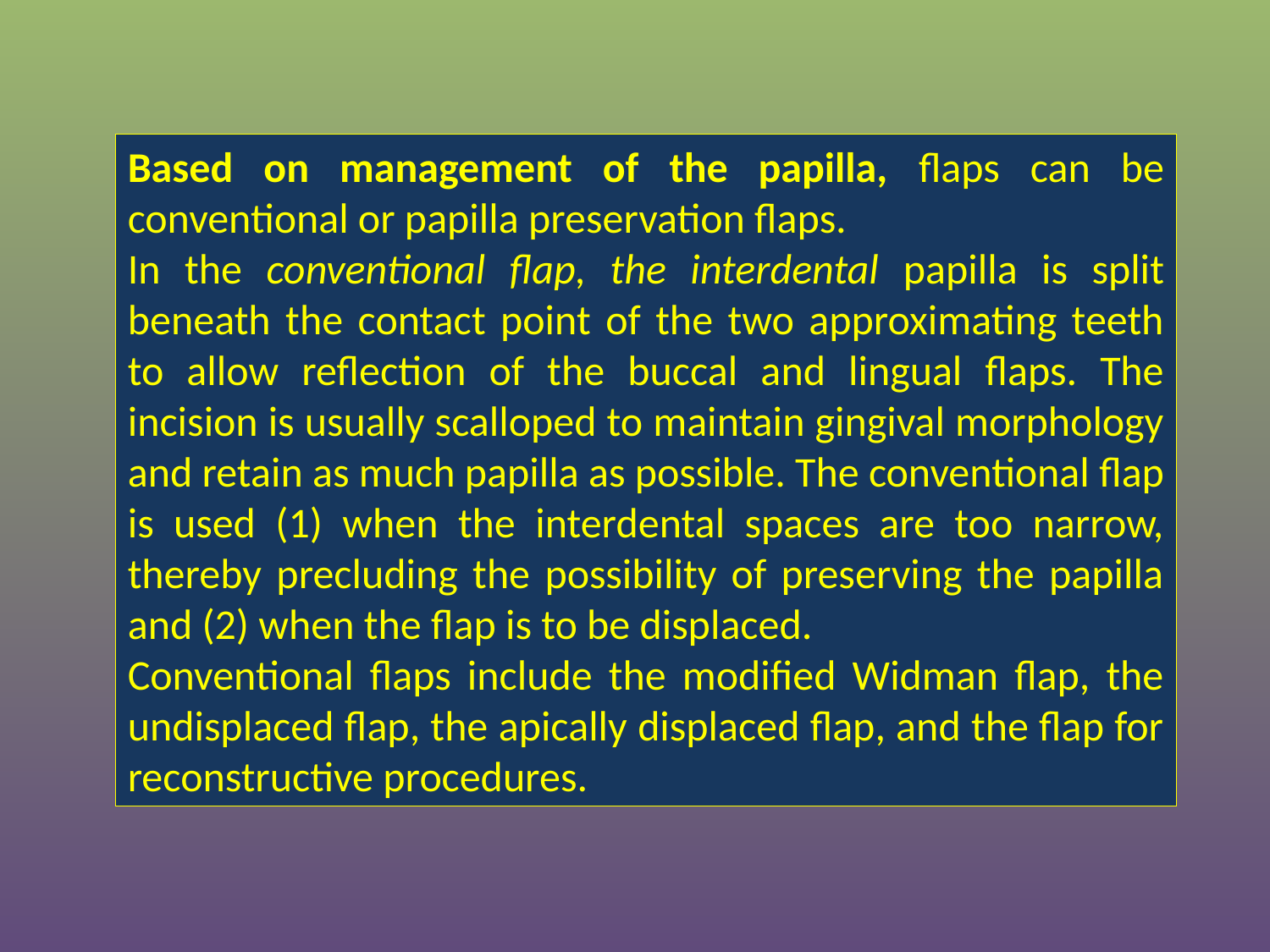

Based on management of the papilla, flaps can be conventional or papilla preservation flaps.
In the conventional flap, the interdental papilla is split beneath the contact point of the two approximating teeth to allow reflection of the buccal and lingual flaps. The incision is usually scalloped to maintain gingival morphology and retain as much papilla as possible. The conventional flap is used (1) when the interdental spaces are too narrow, thereby precluding the possibility of preserving the papilla and (2) when the flap is to be displaced.
Conventional flaps include the modified Widman flap, the undisplaced flap, the apically displaced flap, and the flap for reconstructive procedures.